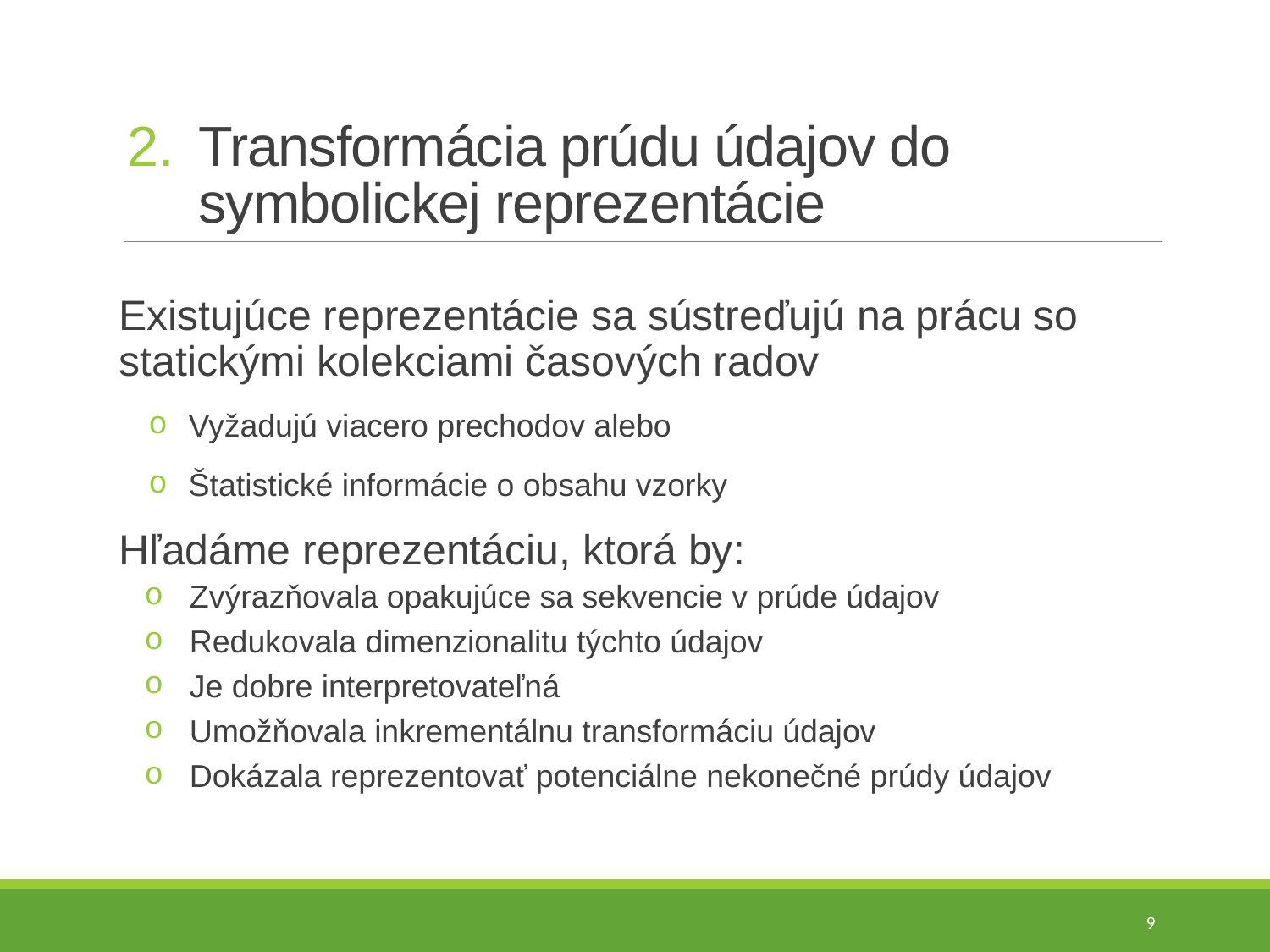

# Transformácia prúdu údajov do symbolickej reprezentácie
Existujúce reprezentácie sa sústreďujú na prácu so statickými kolekciami časových radov
Vyžadujú viacero prechodov alebo
Štatistické informácie o obsahu vzorky
Hľadáme reprezentáciu, ktorá by:
Zvýrazňovala opakujúce sa sekvencie v prúde údajov
Redukovala dimenzionalitu týchto údajov
Je dobre interpretovateľná
Umožňovala inkrementálnu transformáciu údajov
Dokázala reprezentovať potenciálne nekonečné prúdy údajov
9